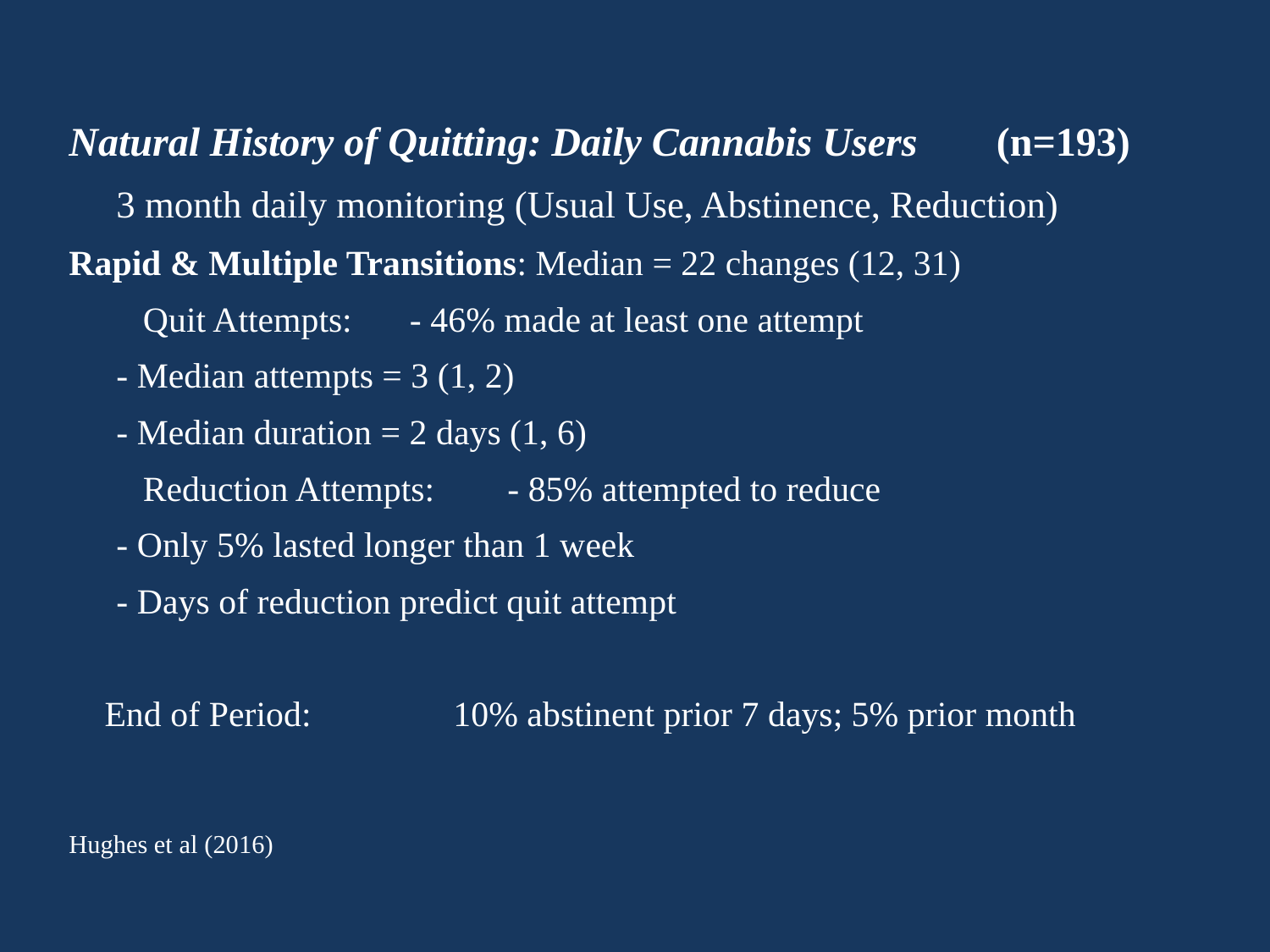

Natural History of Quitting: Daily Cannabis Users 					(n=193)
	3 month daily monitoring (Usual Use, Abstinence, Reduction)
Rapid & Multiple Transitions: Median = 22 changes (12, 31)
	   Quit Attempts:  	- 46% made at least one attempt
		- Median attempts = 3 (1, 2)
		- Median duration = 2 days (1, 6)
	   Reduction Attempts:	- 85% attempted to reduce
		- Only 5% lasted longer than 1 week
		- Days of reduction predict quit attempt

    End of Period:                10% abstinent prior 7 days; 5% prior month

Hughes et al (2016)